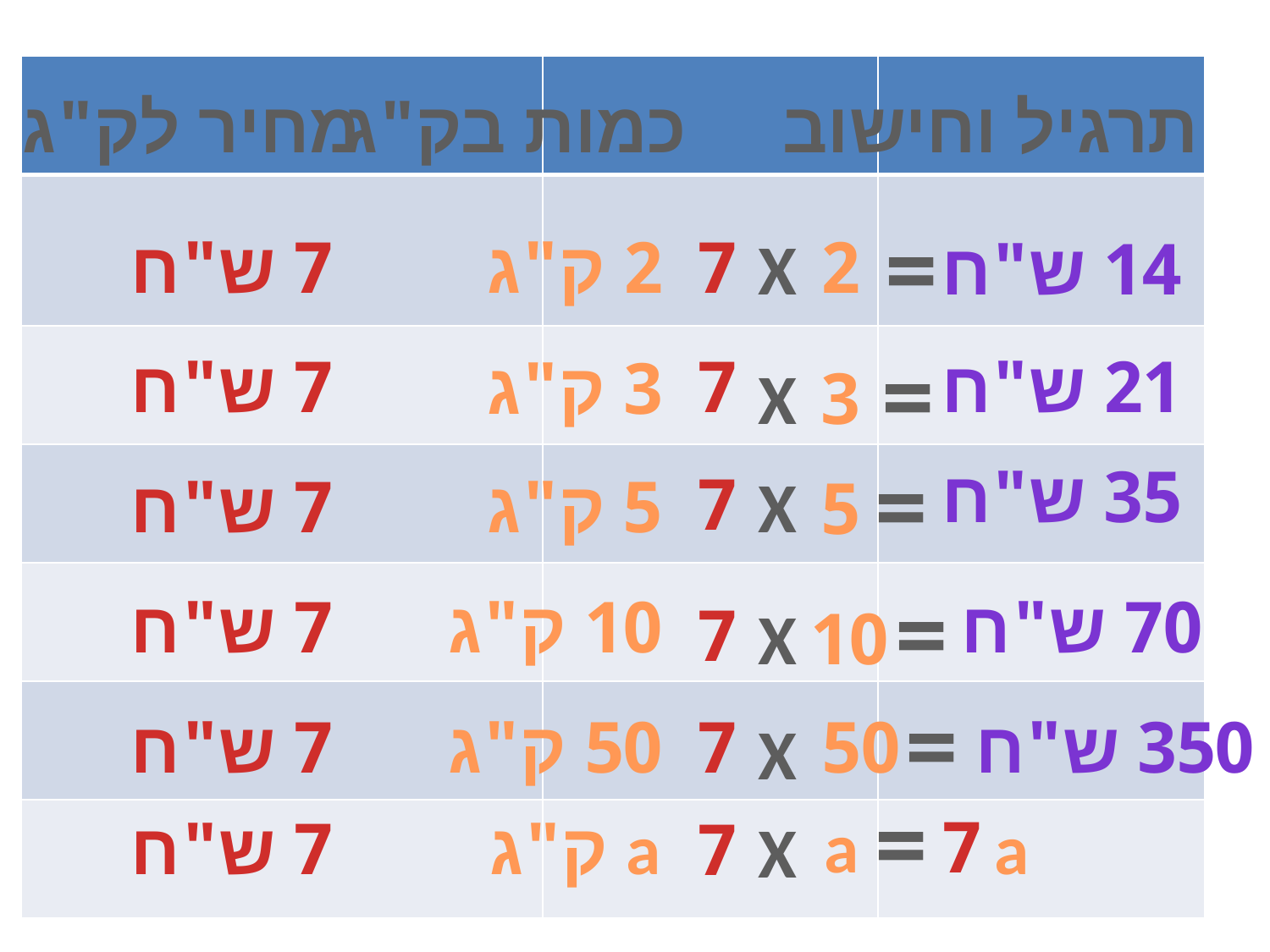

|  |  |  |
| --- | --- | --- |
|  |  |  |
|  |  |  |
|  |  |  |
|  |  |  |
|  |  |  |
|  |  |  |
מחיר לק"ג
כמות בק"ג
תרגיל וחישוב
=
7 ש"ח
2 ק"ג
7
2
X
14 ש"ח
=
7 ש"ח
7
21 ש"ח
3 ק"ג
X
3
=
35 ש"ח
7
7 ש"ח
5 ק"ג
X
5
=
7 ש"ח
10 ק"ג
70 ש"ח
7
X
10
=
7 ש"ח
50 ק"ג
7
50
350 ש"ח
X
=
a
7
7 ש"ח
a ק"ג
a
7
X